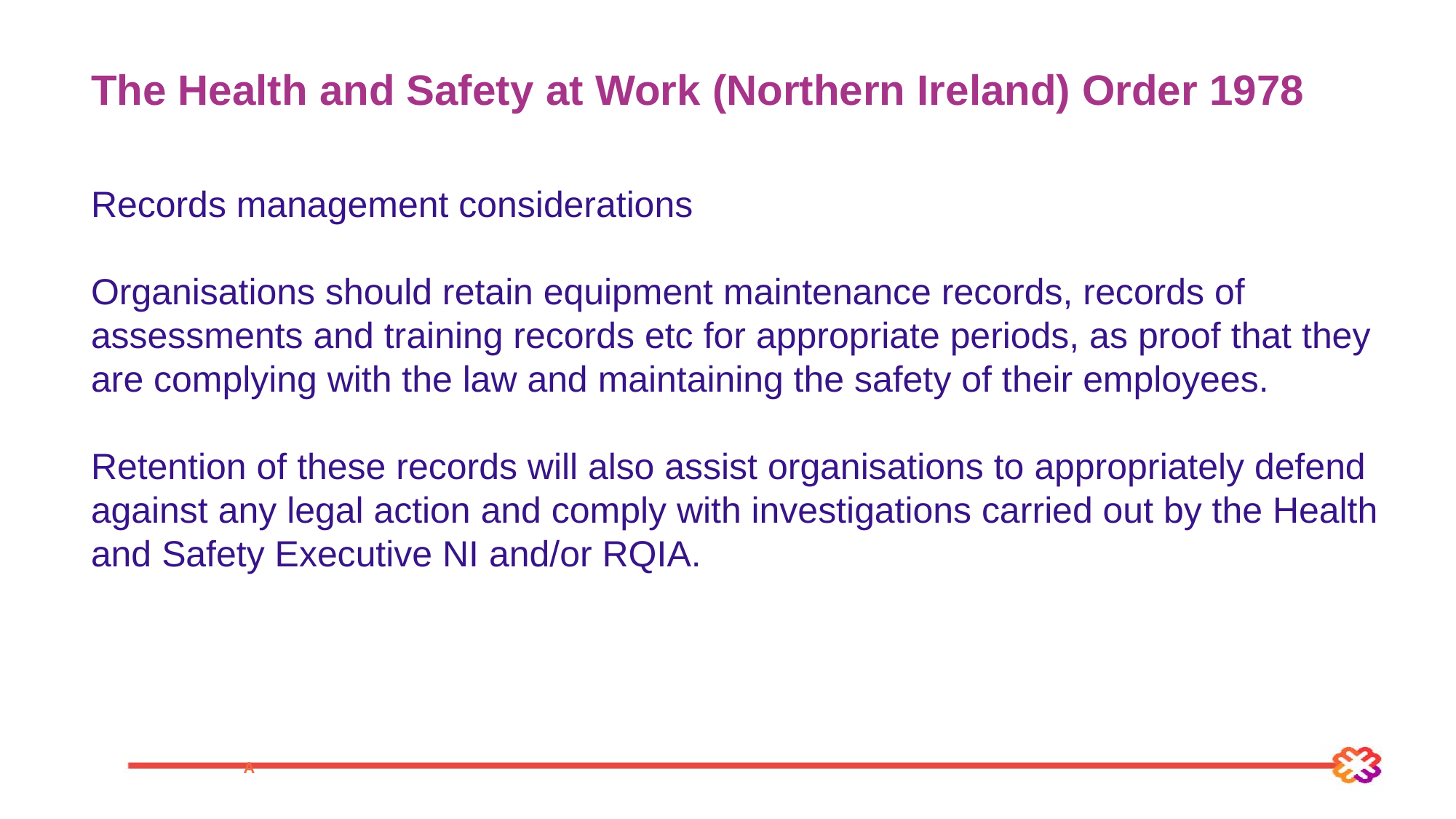

# The Health and Safety at Work (Northern Ireland) Order 1978

Records management considerations

Organisations should retain equipment maintenance records, records of assessments and training records etc for appropriate periods, as proof that they are complying with the law and maintaining the safety of their employees.

Retention of these records will also assist organisations to appropriately defend against any legal action and comply with investigations carried out by the Health and Safety Executive NI and/or RQIA.
A